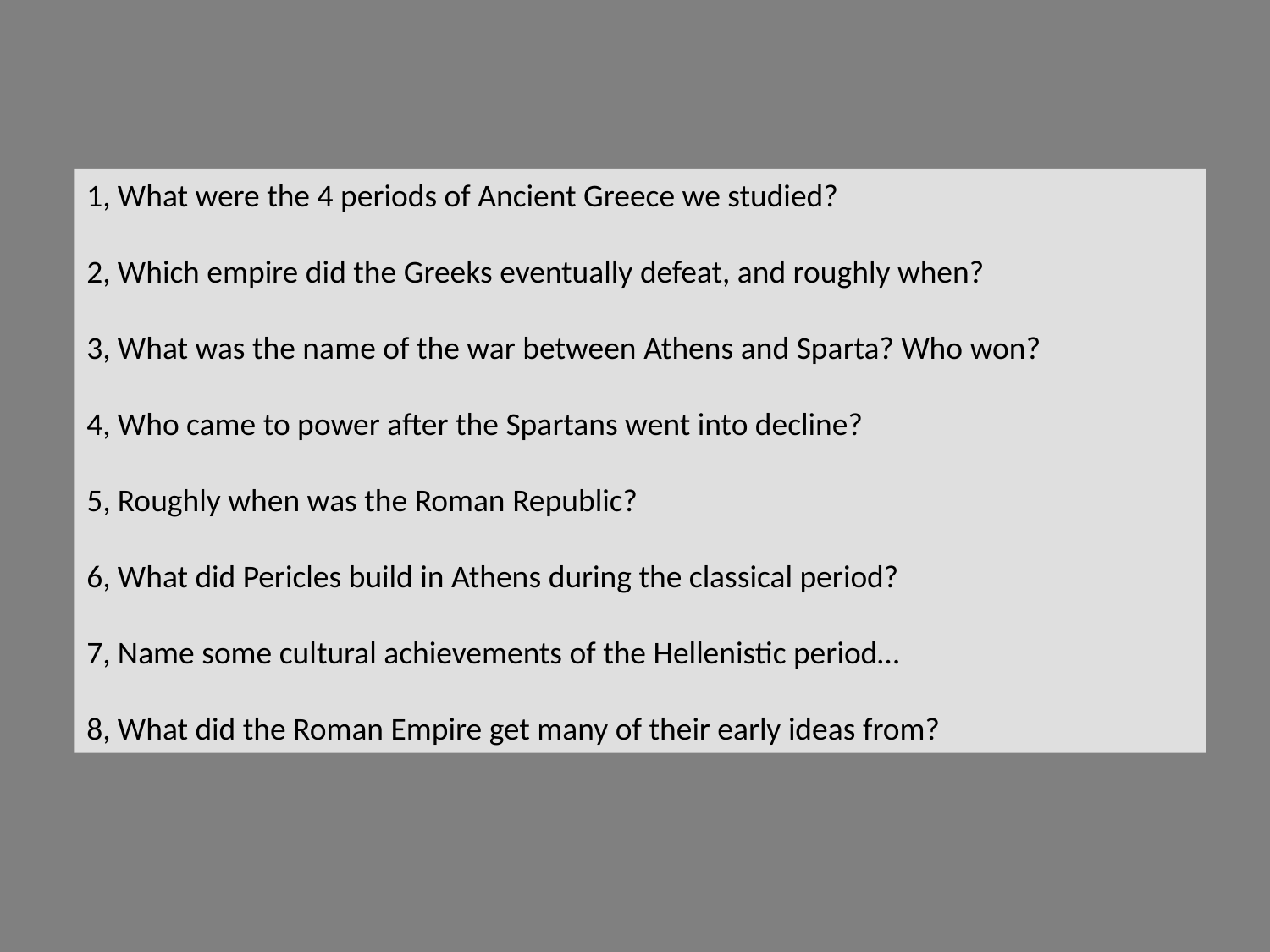

1, What were the 4 periods of Ancient Greece we studied?

2, Which empire did the Greeks eventually defeat, and roughly when?

3, What was the name of the war between Athens and Sparta? Who won?

4, Who came to power after the Spartans went into decline?

5, Roughly when was the Roman Republic?

6, What did Pericles build in Athens during the classical period?

7, Name some cultural achievements of the Hellenistic period…

8, What did the Roman Empire get many of their early ideas from?